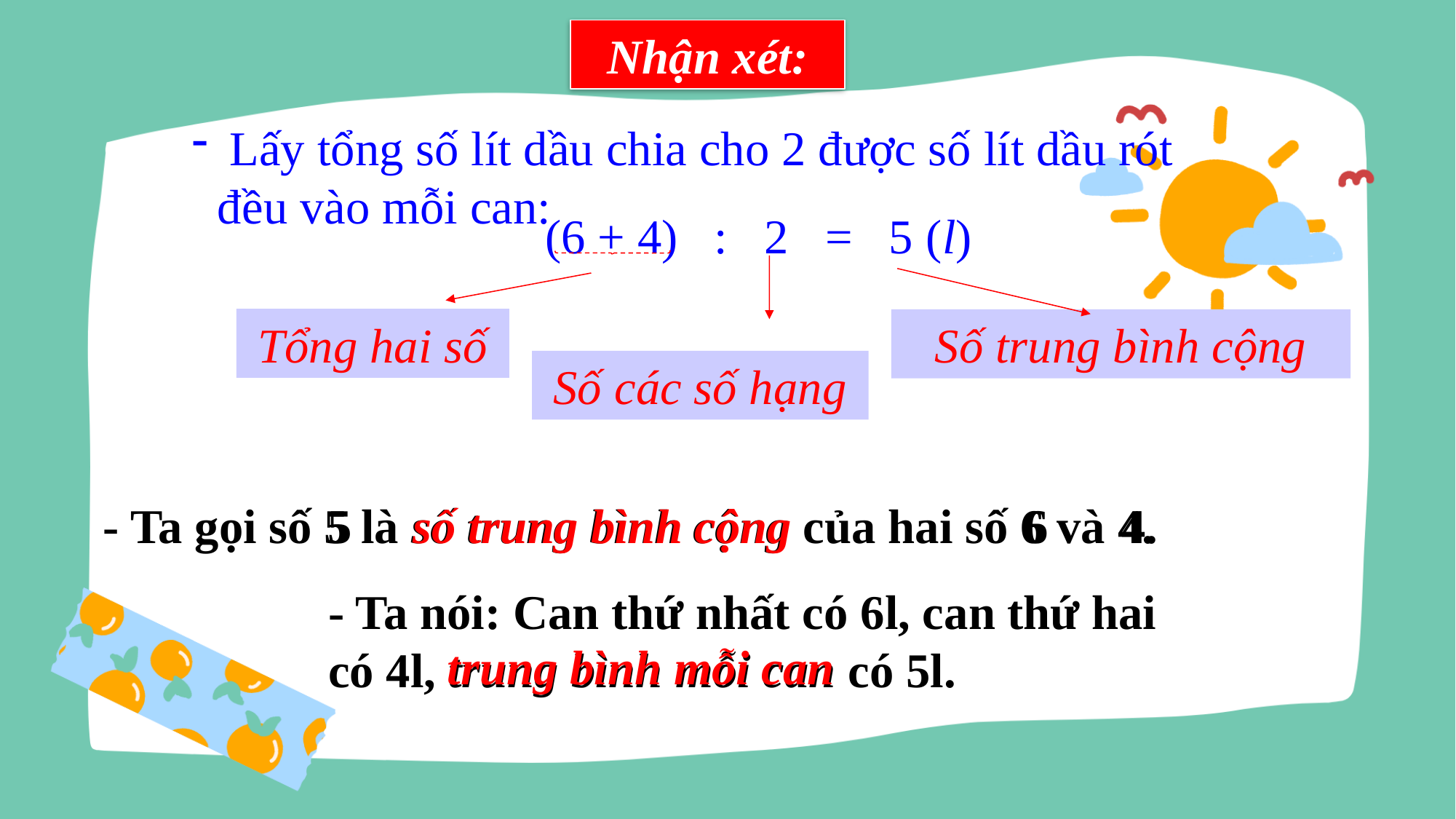

Nhận xét:
 Lấy tổng số lít dầu chia cho 2 được số lít dầu rót đều vào mỗi can:

              (6 + 4)   :   2   =   5 (l)

Tổng hai số
Số trung bình cộng
Số các số hạng

 5     số trung bình cộng                   6      4.
 - Ta gọi số 5 là số trung bình cộng của hai số 6 và 4.
- Ta nói: Can thứ nhất có 6l, can thứ hai có 4l, trung bình mỗi can có 5l.
trung bình mỗi can